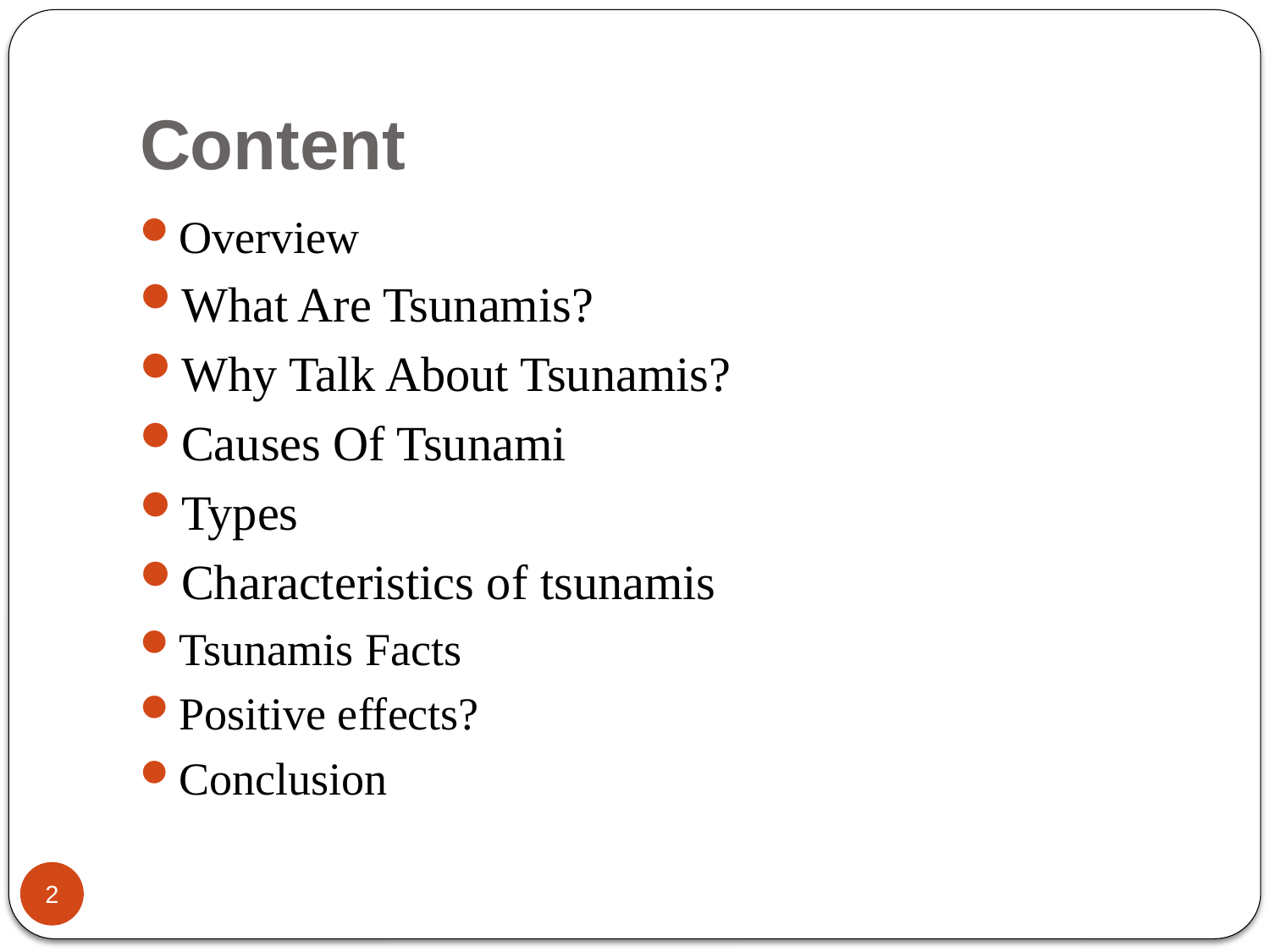

# Content
Overview
What Are Tsunamis?
Why Talk About Tsunamis?
Causes Of Tsunami
Types
Characteristics of tsunamis
Tsunamis Facts
Positive effects?
Conclusion

2